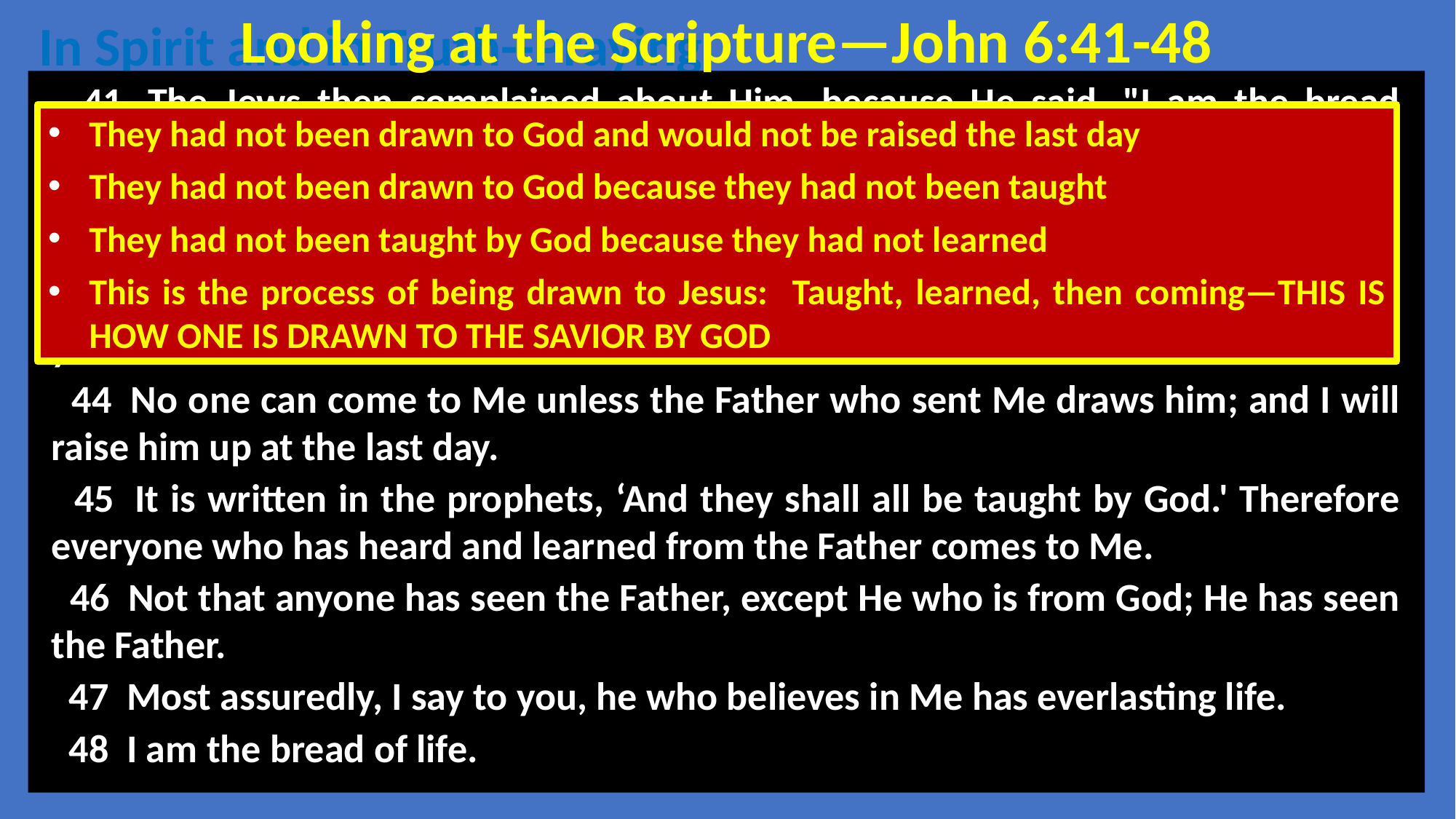

Looking at the Scripture—John 6:41-48
In Spirit and in Truth--Praying

  41  The Jews then complained about Him, because He said, "I am the bread which came down from heaven."
  42  And they said, "Is not this Jesus, the son of Joseph, whose father and mother we know? How is it then that He says, 'I have come down from heaven'?"
  43  Jesus therefore answered and said to them, "Do not murmur among yourselves.
  44  No one can come to Me unless the Father who sent Me draws him; and I will raise him up at the last day.
  45  It is written in the prophets, ‘And they shall all be taught by God.' Therefore everyone who has heard and learned from the Father comes to Me.
  46  Not that anyone has seen the Father, except He who is from God; He has seen the Father.
  47  Most assuredly, I say to you, he who believes in Me has everlasting life.
  48  I am the bread of life.
They had not been drawn to God and would not be raised the last day
They had not been drawn to God because they had not been taught
They had not been taught by God because they had not learned
This is the process of being drawn to Jesus:  Taught, learned, then coming—THIS IS HOW ONE IS DRAWN TO THE SAVIOR BY GOD